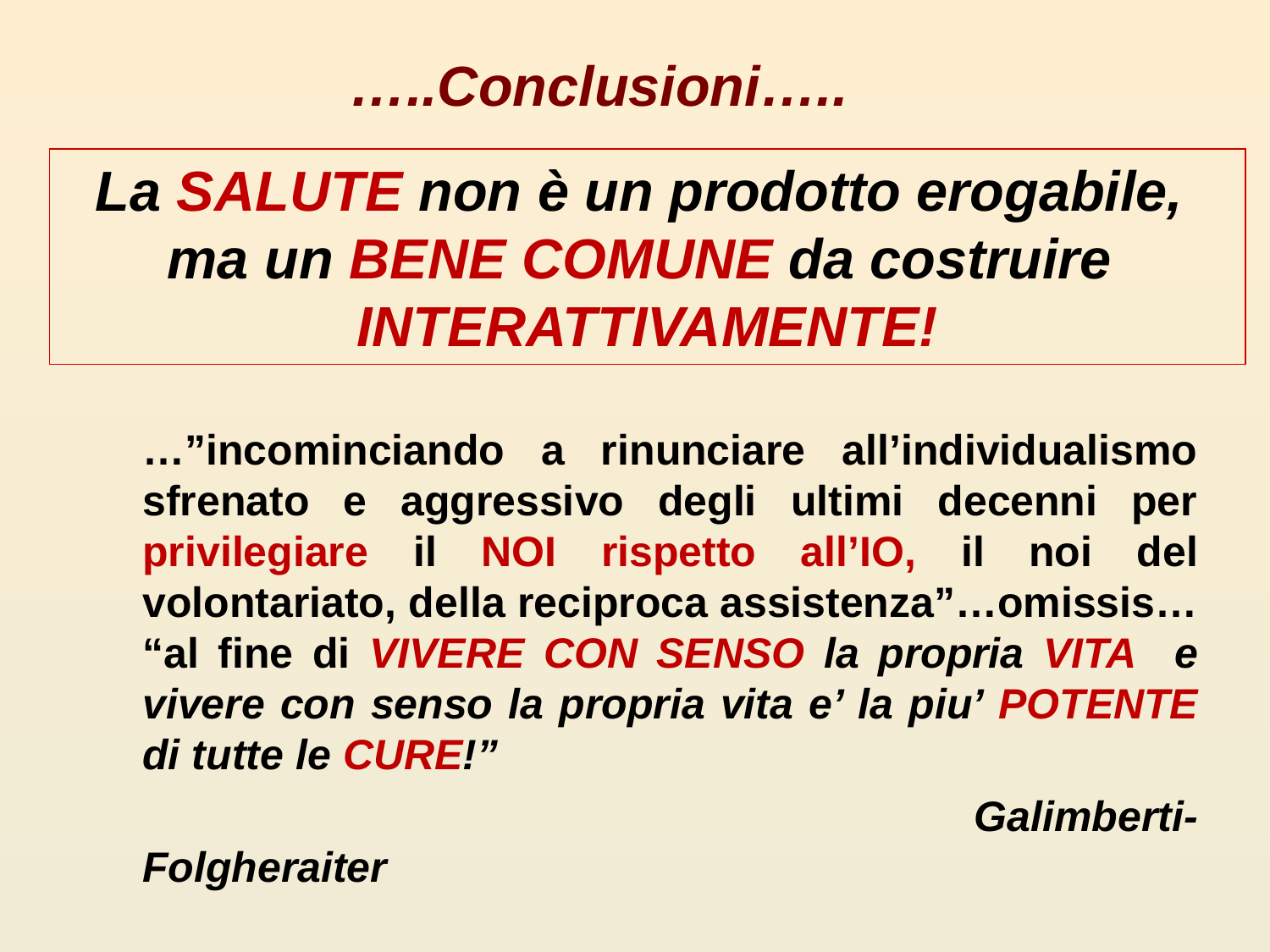

# …..Conclusioni…..
La SALUTE non è un prodotto erogabile,
ma un BENE COMUNE da costruire
INTERATTIVAMENTE!
	…”incominciando a rinunciare all’individualismo sfrenato e aggressivo degli ultimi decenni per privilegiare il NOI rispetto all’IO, il noi del volontariato, della reciproca assistenza”…omissis… “al fine di VIVERE CON SENSO la propria VITA  e vivere con senso la propria vita e’ la piu’ POTENTE di tutte le CURE!”
	                                                  Galimberti-Folgheraiter